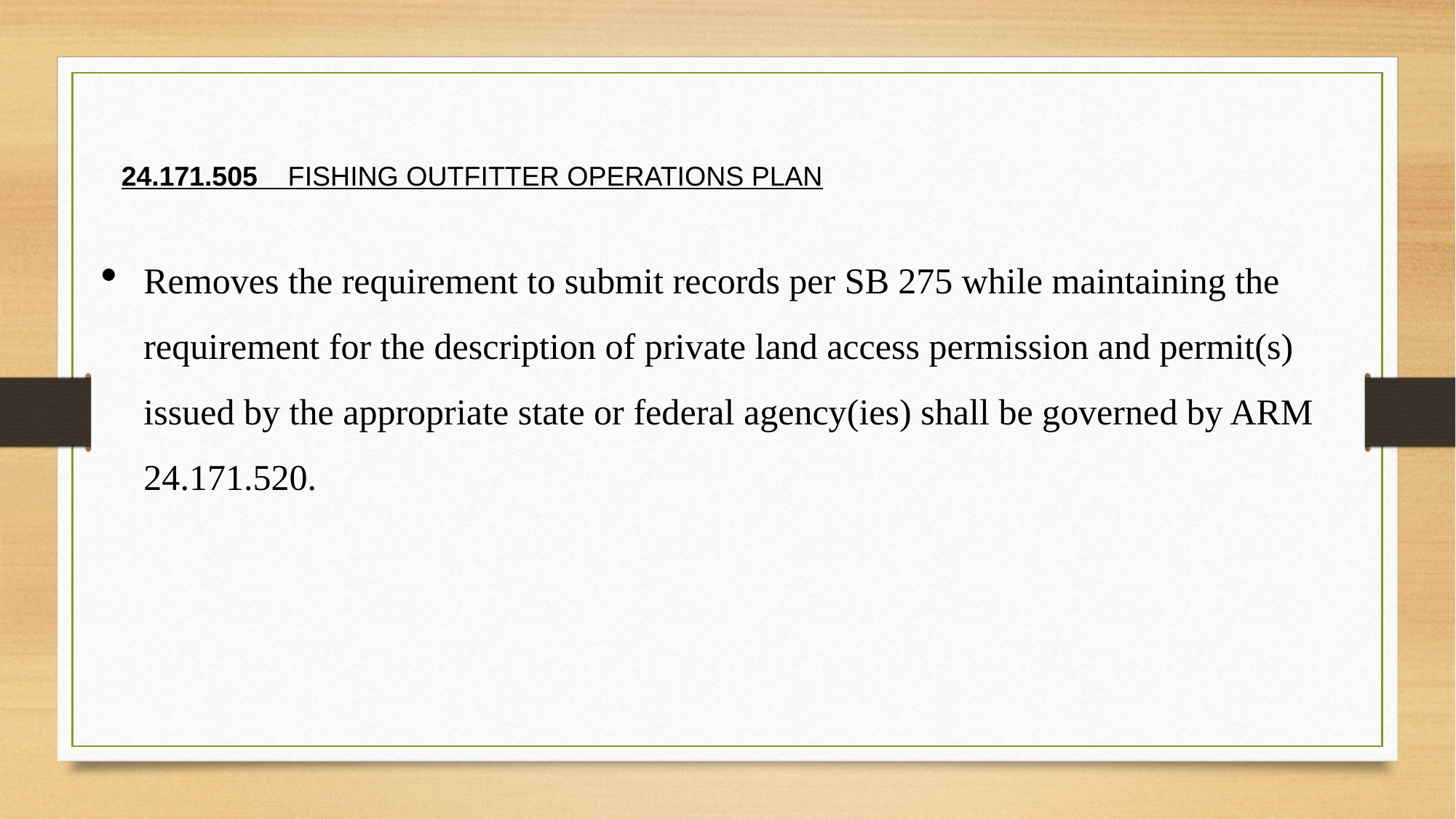

24.171.505    FISHING OUTFITTER OPERATIONS PLAN
Removes the requirement to submit records per SB 275 while maintaining the requirement for the description of private land access permission and permit(s) issued by the appropriate state or federal agency(ies) shall be governed by ARM  24.171.520.